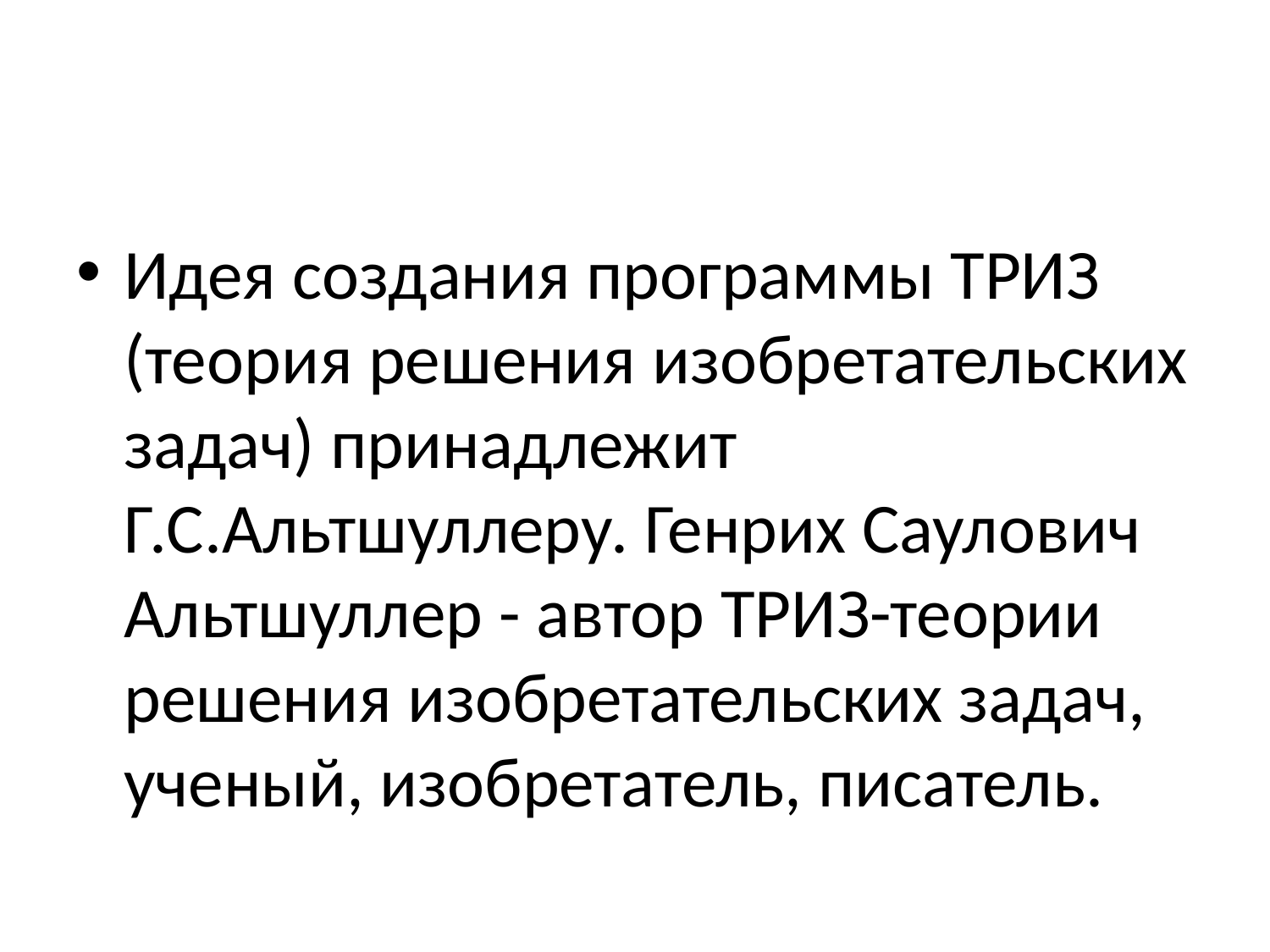

#
Идея создания программы ТРИЗ (теория решения изобретательских задач) принадлежит Г.С.Альтшуллеру. Генрих Саулович Альтшуллер - автор ТРИЗ-теории решения изобретательских задач, ученый, изобретатель, писатель.